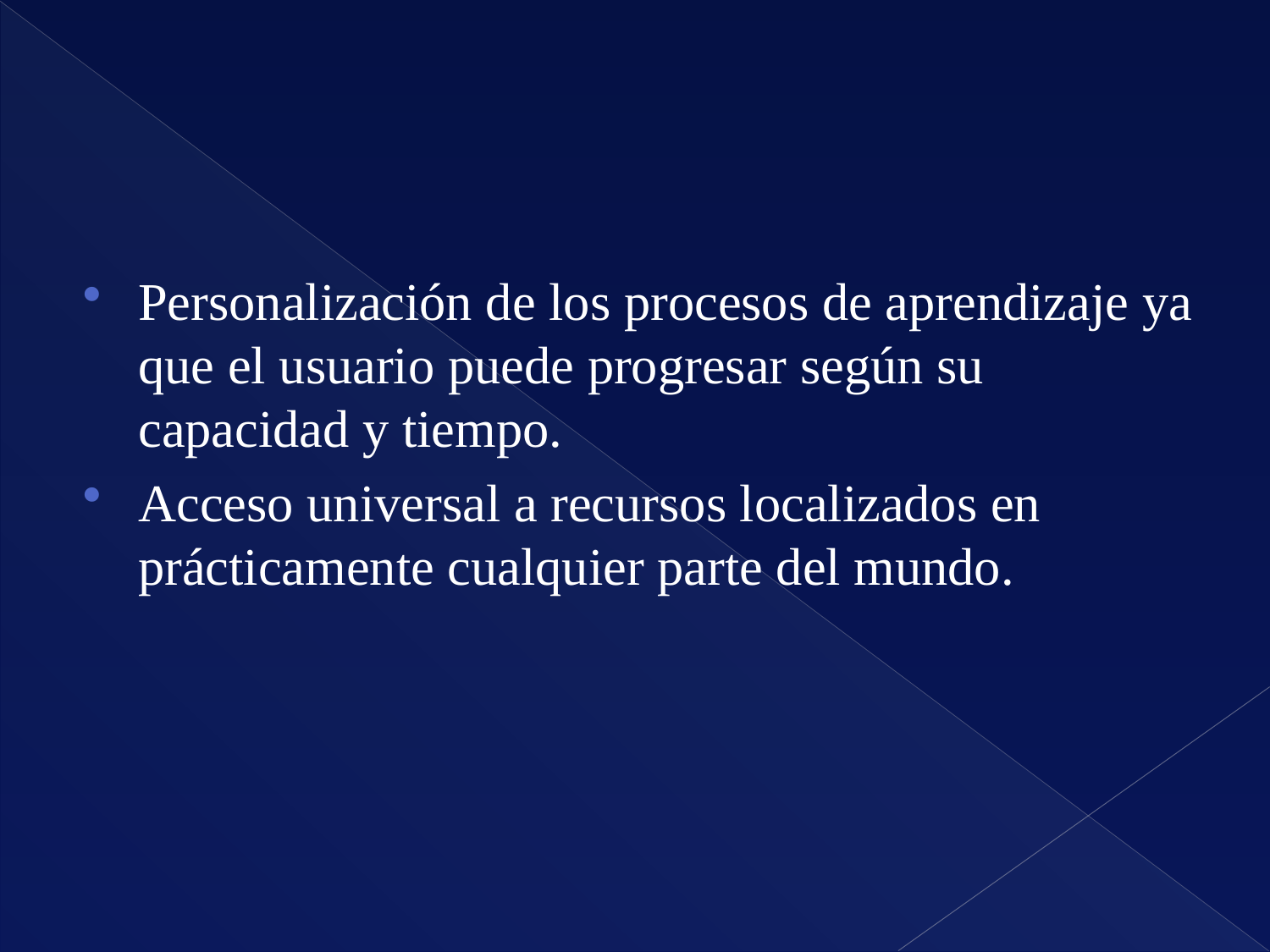

#
Personalización de los procesos de aprendizaje ya que el usuario puede progresar según su capacidad y tiempo.
Acceso universal a recursos localizados en prácticamente cualquier parte del mundo.